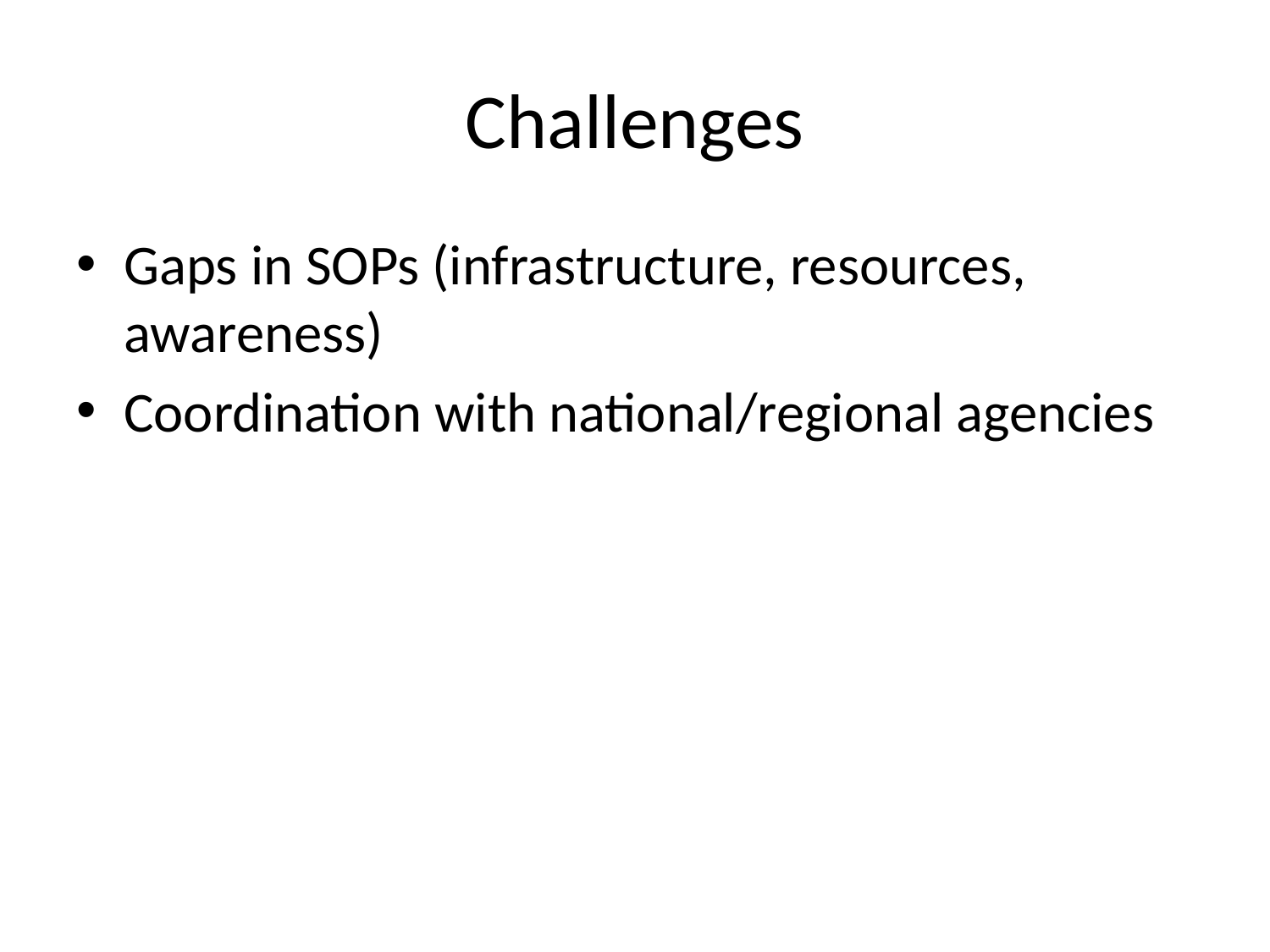

# Challenges
Gaps in SOPs (infrastructure, resources, awareness)
Coordination with national/regional agencies